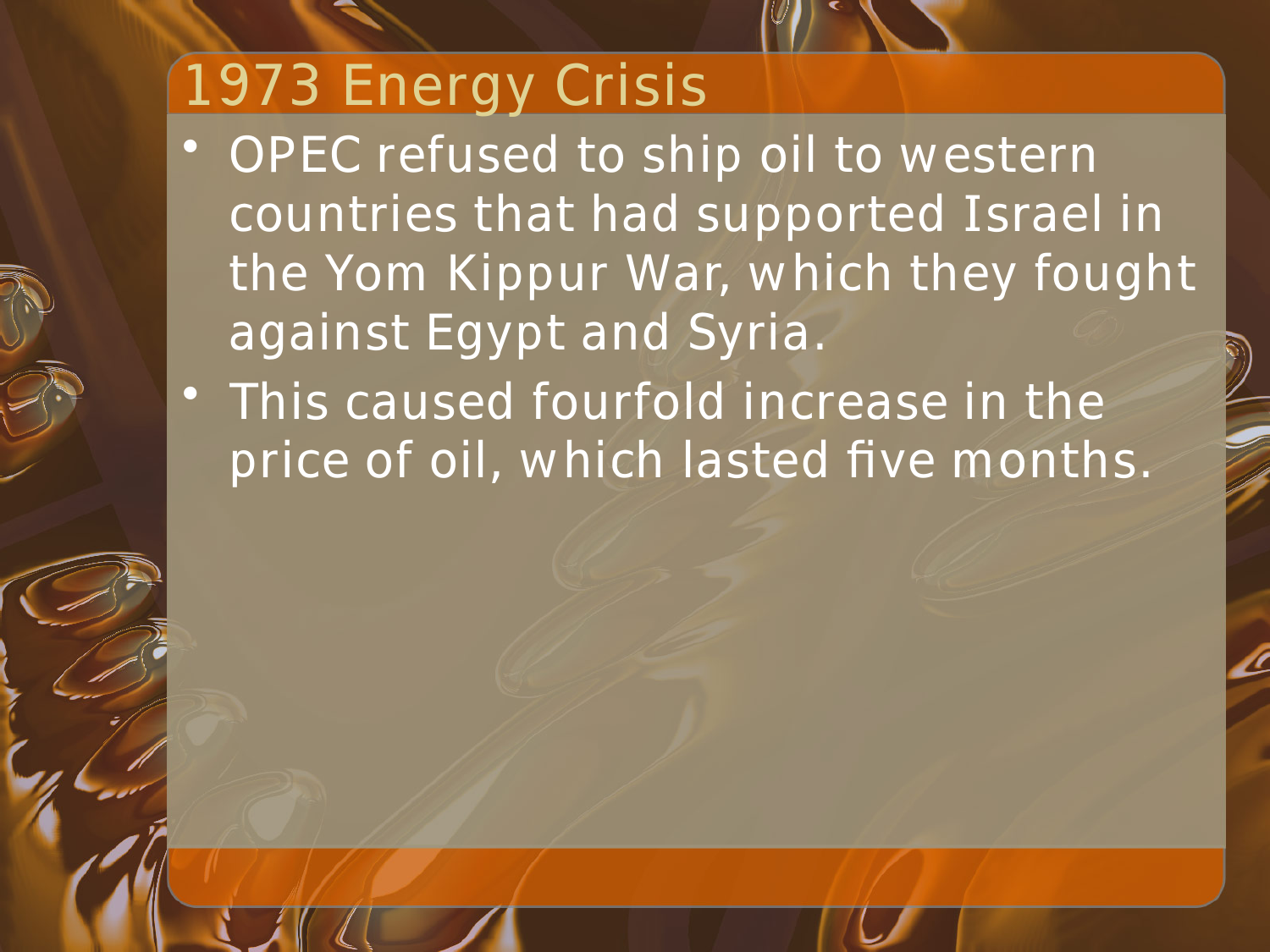

# 1973 Energy Crisis
OPEC refused to ship oil to western countries that had supported Israel in the Yom Kippur War, which they fought against Egypt and Syria.
This caused fourfold increase in the price of oil, which lasted five months.